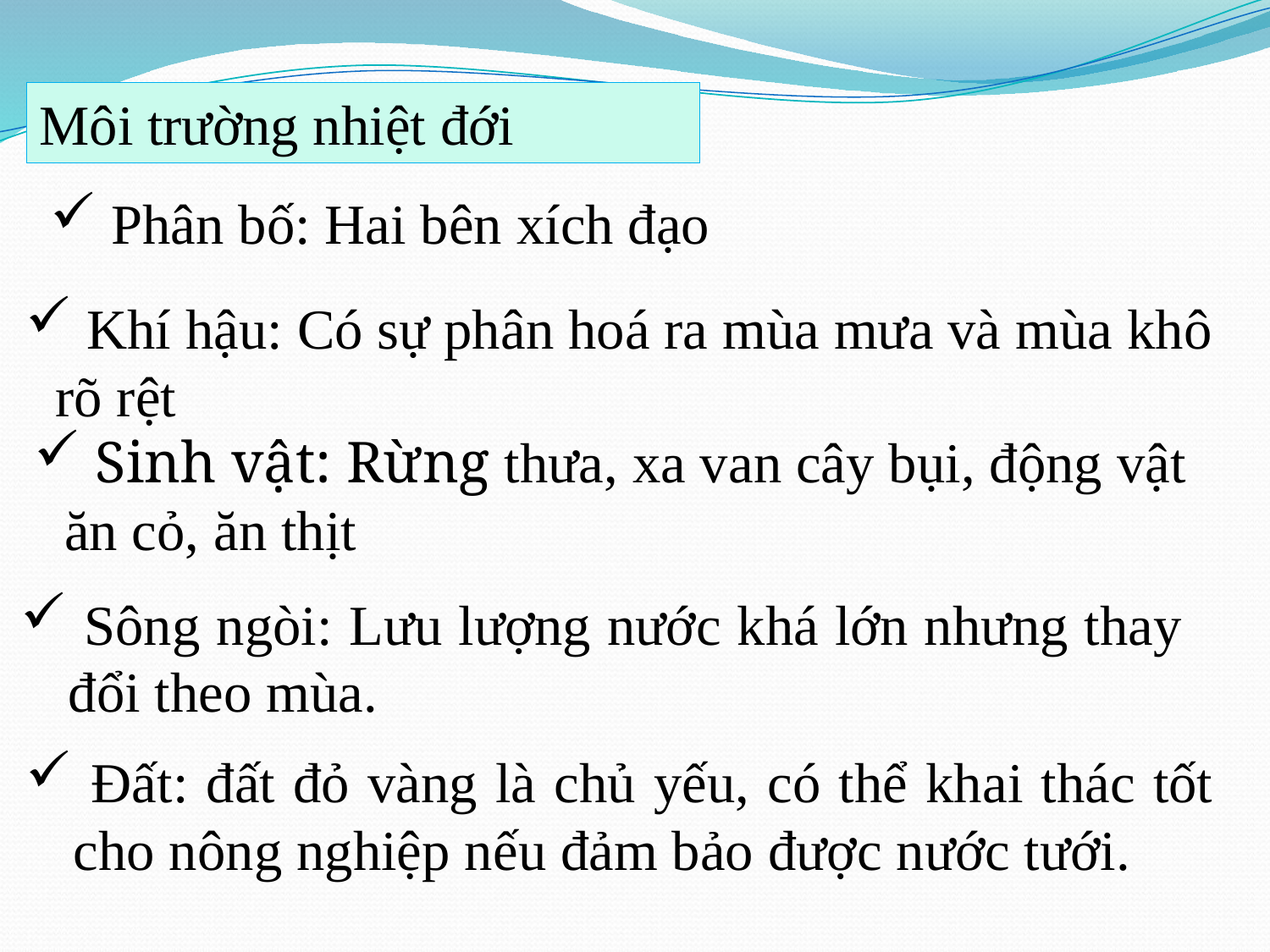

Môi trường nhiệt đới
 Phân bố: Hai bên xích đạo
 Khí hậu: Có sự phân hoá ra mùa mưa và mùa khô rõ rệt
 Sinh vật: Rừng thưa, xa van cây bụi, động vật ăn cỏ, ăn thịt
 Sông ngòi: Lưu lượng nước khá lớn nhưng thay đổi theo mùa.
 Đất: đất đỏ vàng là chủ yếu, có thể khai thác tốt cho nông nghiệp nếu đảm bảo được nước tưới.